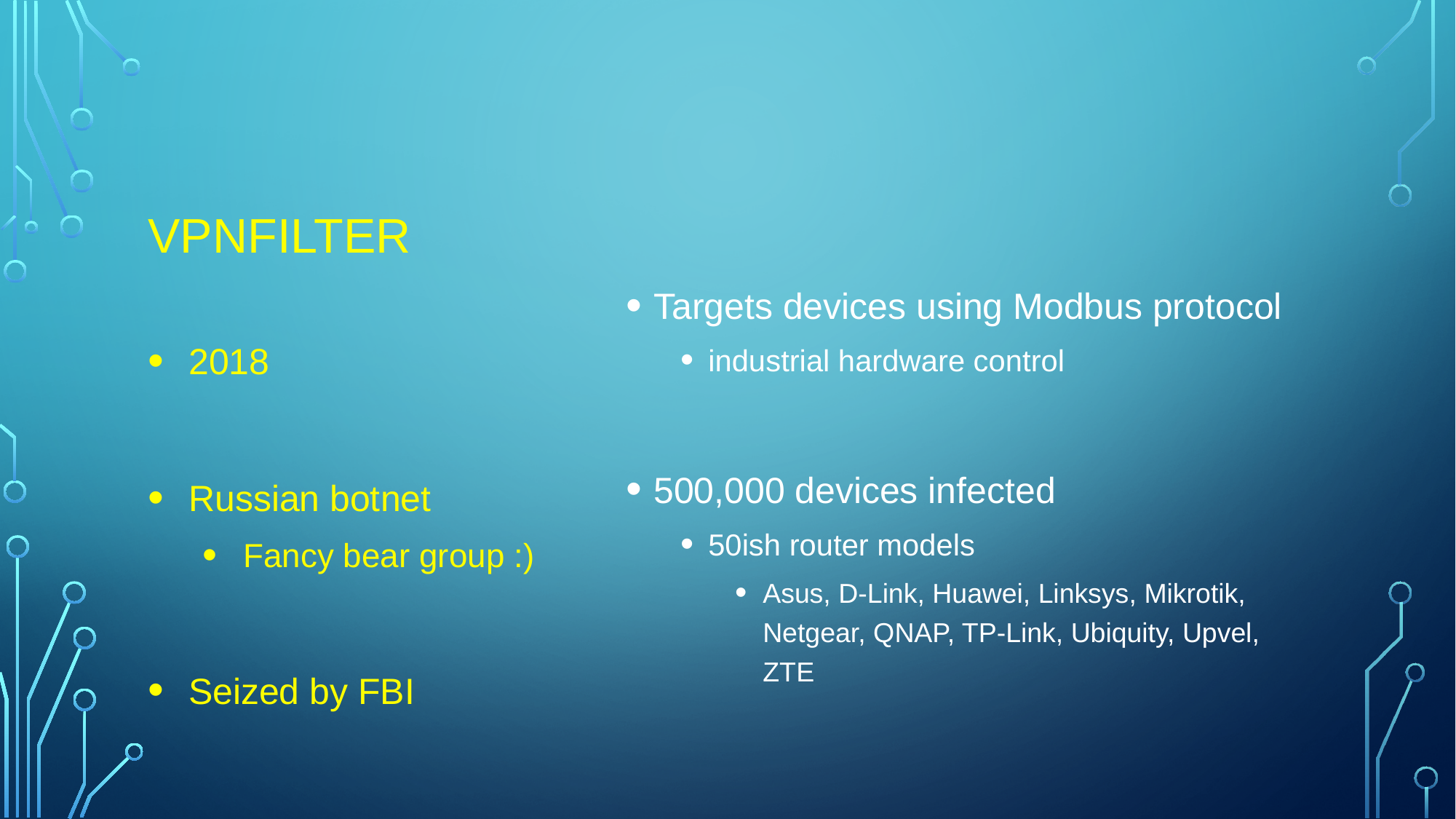

# VPNfilter
Targets devices using Modbus protocol
industrial hardware control

500,000 devices infected
50ish router models
Asus, D-Link, Huawei, Linksys, Mikrotik, Netgear, QNAP, TP-Link, Ubiquity, Upvel, ZTE

2018

Russian botnet
Fancy bear group :)

Seized by FBI